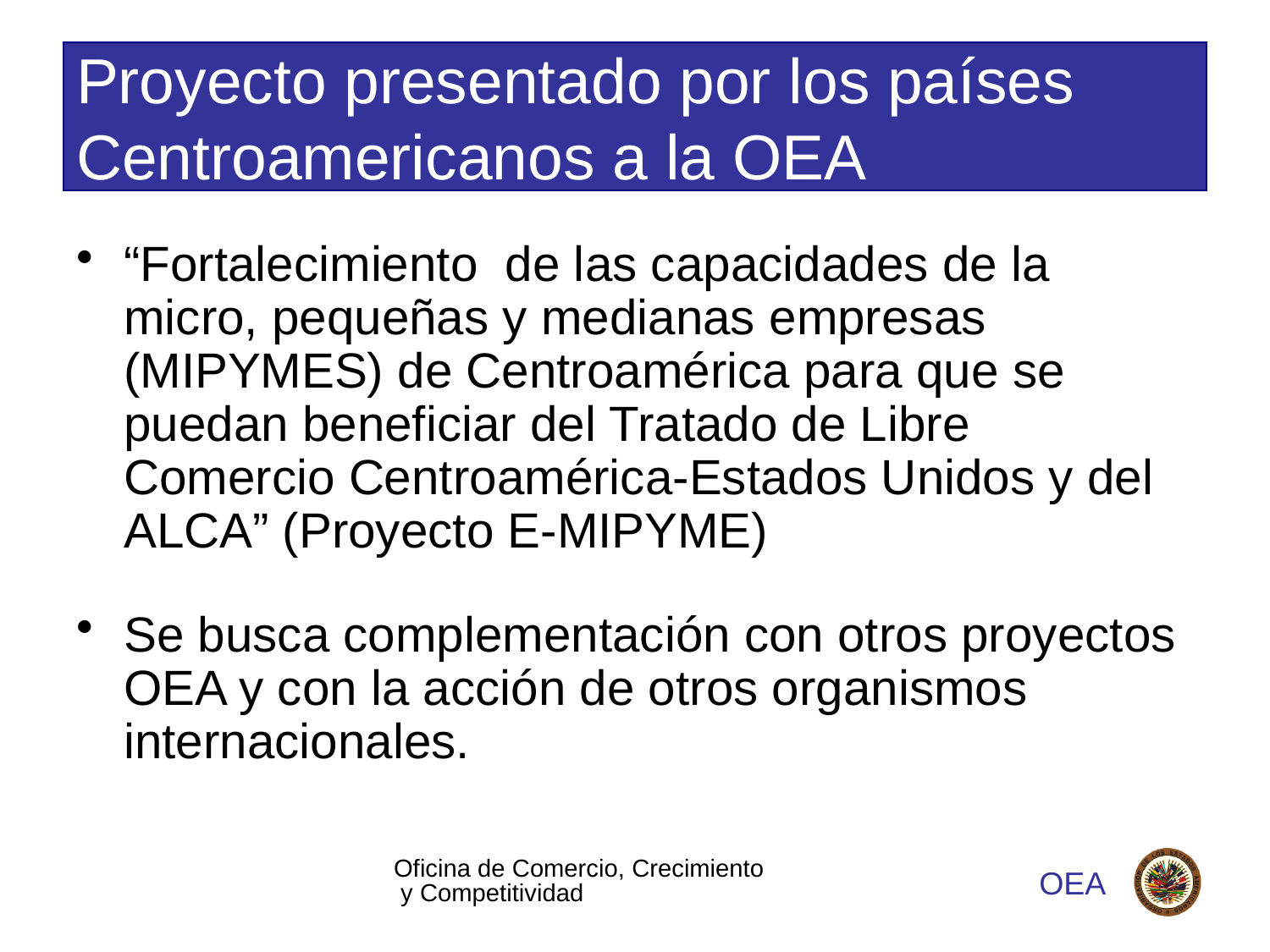

# Proyecto presentado por los países Centroamericanos a la OEA
“Fortalecimiento  de las capacidades de la micro, pequeñas y medianas empresas (MIPYMES) de Centroamérica para que se puedan beneficiar del Tratado de Libre Comercio Centroamérica-Estados Unidos y del ALCA” (Proyecto E-MIPYME)

Se busca complementación con otros proyectos OEA y con la acción de otros organismos internacionales.
Oficina de Comercio, Crecimiento y Competitividad